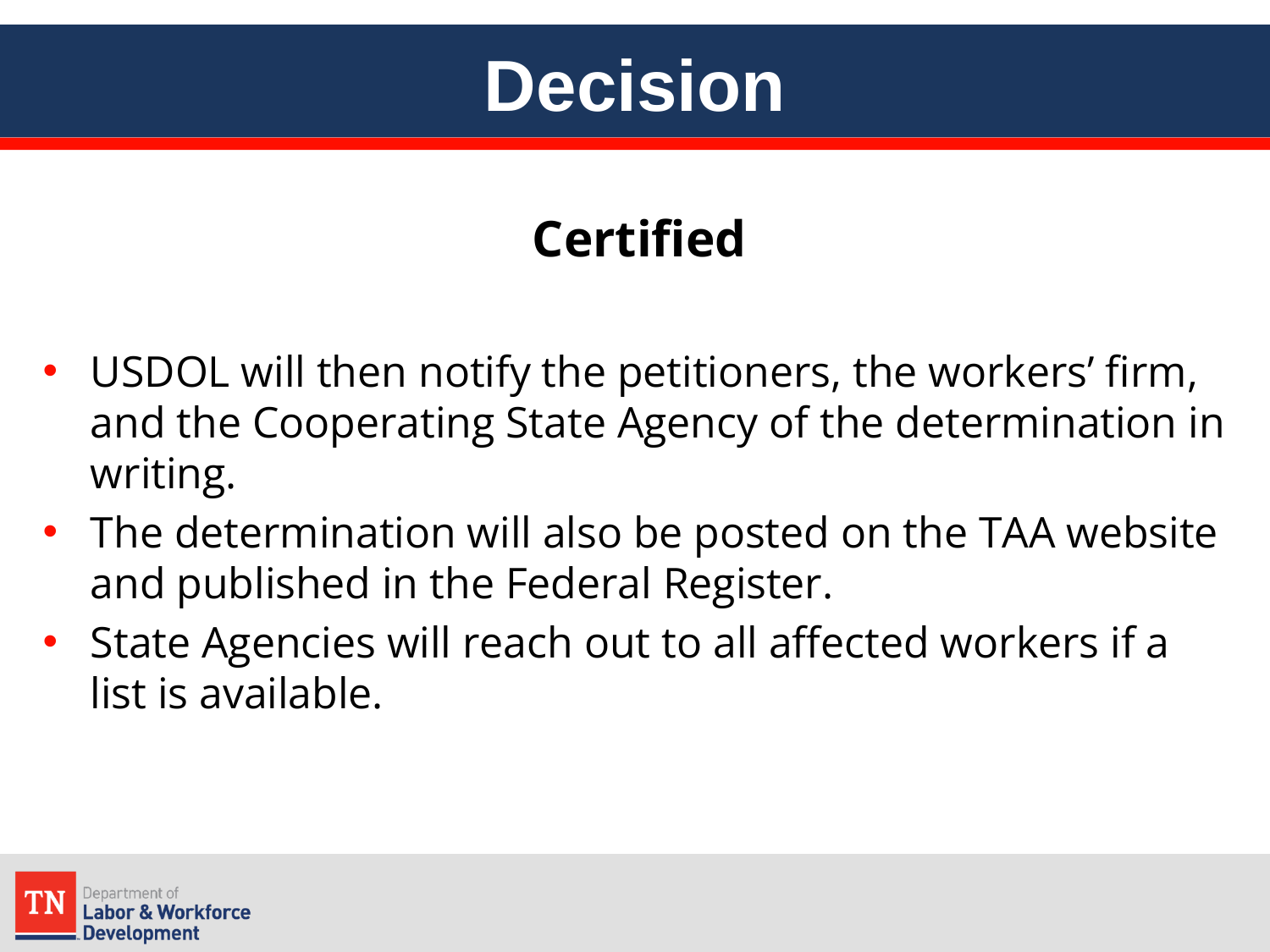

# Decision
Certified
USDOL will then notify the petitioners, the workers’ firm, and the Cooperating State Agency of the determination in writing.
The determination will also be posted on the TAA website and published in the Federal Register.
State Agencies will reach out to all affected workers if a list is available.